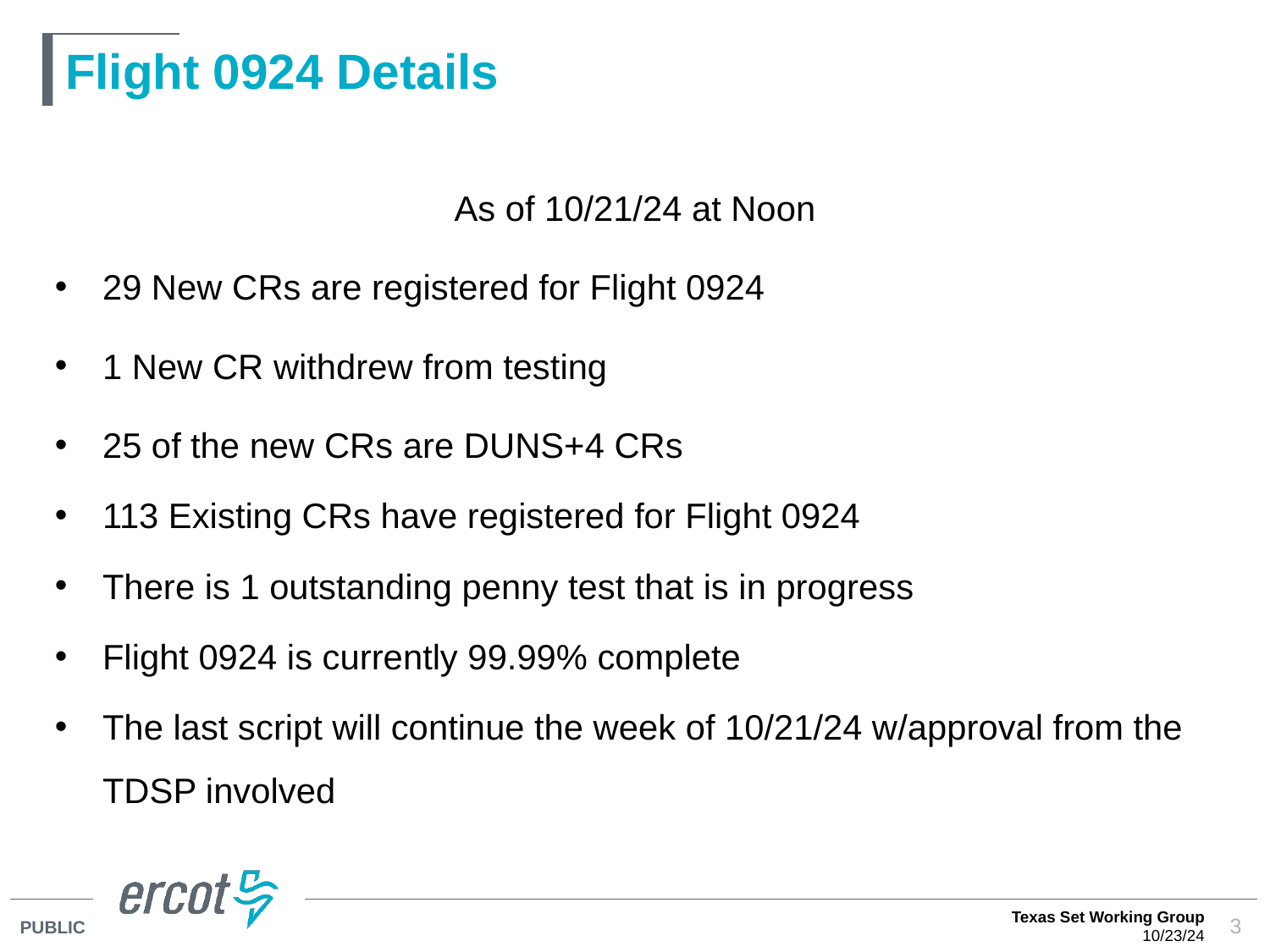

# Flight 0924 Details
As of 10/21/24 at Noon
29 New CRs are registered for Flight 0924
1 New CR withdrew from testing
25 of the new CRs are DUNS+4 CRs
113 Existing CRs have registered for Flight 0924
There is 1 outstanding penny test that is in progress
Flight 0924 is currently 99.99% complete
The last script will continue the week of 10/21/24 w/approval from the TDSP involved
Texas Set Working Group
10/23/24
3